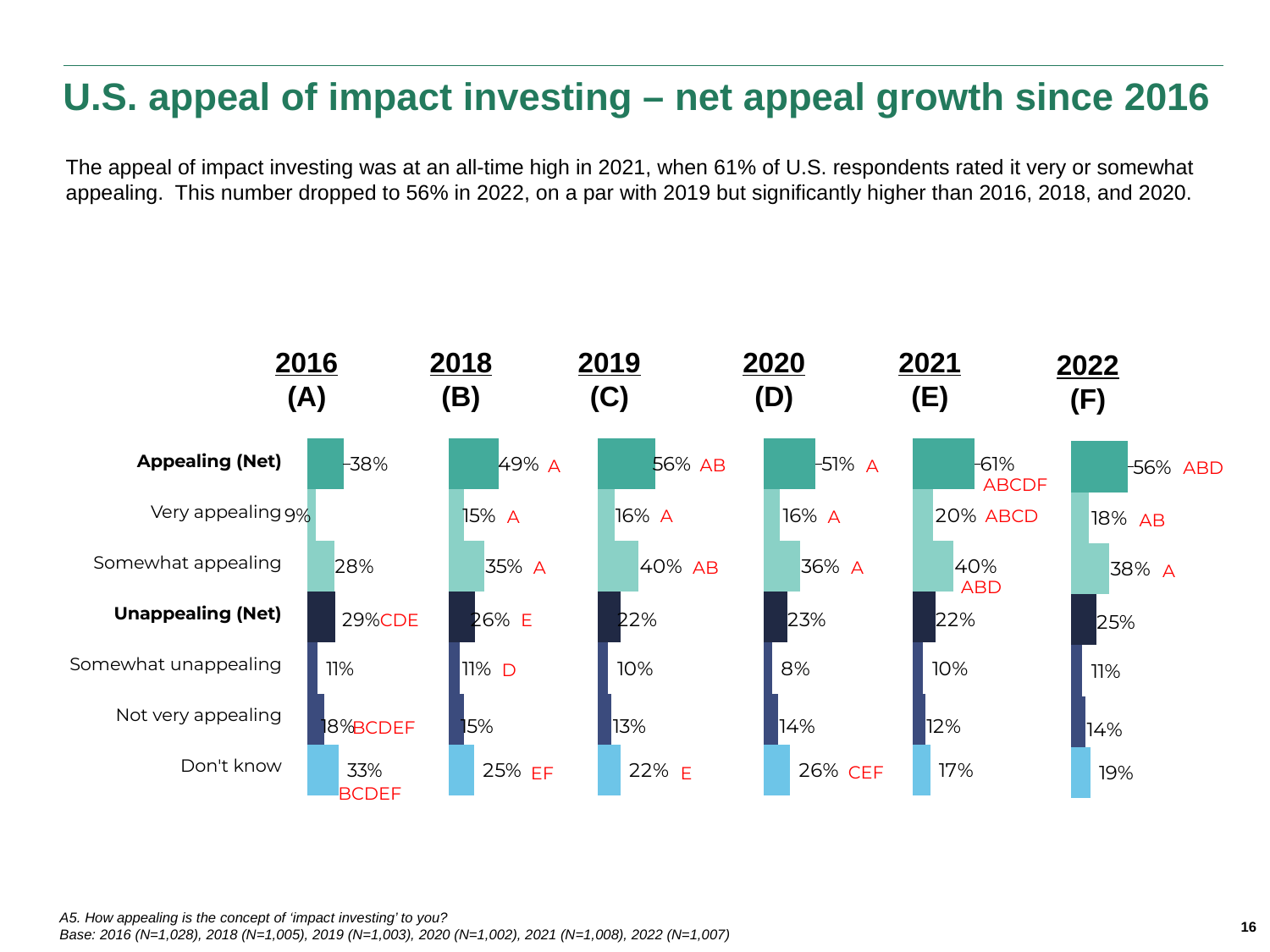

U.S. appeal of impact investing – net appeal growth since 2016
The appeal of impact investing was at an all-time high in 2021, when 61% of U.S. respondents rated it very or somewhat appealing.  This number dropped to 56% in 2022, on a par with 2019 but significantly higher than 2016, 2018, and 2020.
2016
(A)
2018
(B)
2019
(C)
2020
(D)
2021
(E)
2022
(F)

### Chart

| Category | Don't know |   Not very appealing |   Somewhat unappealing | Somewhat unappealing/Not very appealing (Net) |   Somewhat appealing |   Very appealing | Very/Somewhat appealing (Net) |
|---|---|---|---|---|---|---|---|
| 2016 | 0.33 | 0.18 | 0.11 | 0.29 | 0.28 | 0.09 | 0.38 |

### Chart

| Category | Don't know |   Not very appealing |   Somewhat unappealing |   Somewhat appealing |   Very appealing |  |  |
|---|---|---|---|---|---|---|---|
| 2018 | 0.25 | 0.15 | 0.11 | 0.26 | 0.35 | 0.15 | 0.49 |

### Chart

| Category | Don't know |   Not very appealing |   Somewhat unappealing |   Somewhat appealing |   Very appealing |  |  |
|---|---|---|---|---|---|---|---|
| 2019 | 0.22 | 0.13 | 0.1 | 0.22 | 0.4 | 0.16 | 0.56 |

### Chart

| Category | Don't know |   Not very appealing |   Somewhat unappealing |   Somewhat appealing |   Very appealing |  |  |
|---|---|---|---|---|---|---|---|
| 2020 | 0.26 | 0.14 | 0.08 | 0.23 | 0.36 | 0.16 | 0.51 |

### Chart

| Category | Don't know |   Not very appealing |   Somewhat unappealing |   Somewhat appealing |   Very appealing |  |  |
|---|---|---|---|---|---|---|---|
| 2020 | 0.17 | 0.12 | 0.1 | 0.22 | 0.4 | 0.2 | 0.61 |

### Chart

| Category | Don't know |   Not very appealing | Somewhat unappealing/Not very appealing (Net) |   Somewhat unappealing |   Somewhat appealing |   Very appealing | Very/Somewhat appealing (Net) |
|---|---|---|---|---|---|---|---|
| 2022 | 0.19 | 0.14 | 0.11 | 0.25 | 0.38 | 0.18 | 0.56 |
| Appealing (Net) |
| --- |
| Very appealing |
| Somewhat appealing |
| Unappealing (Net) |
| Somewhat unappealing |
| Not very appealing |
| Don't know |
AB
A
A
ABD
ABCDF
A
ABCD
A
A
AB
AB
A
A
A
ABD
E
CDE
D
BCDEF
CEF
EF
E
BCDEF
A5. How appealing is the concept of ‘impact investing’ to you?
Base: 2016 (N=1,028), 2018 (N=1,005), 2019 (N=1,003), 2020 (N=1,002), 2021 (N=1,008), 2022 (N=1,007)
16